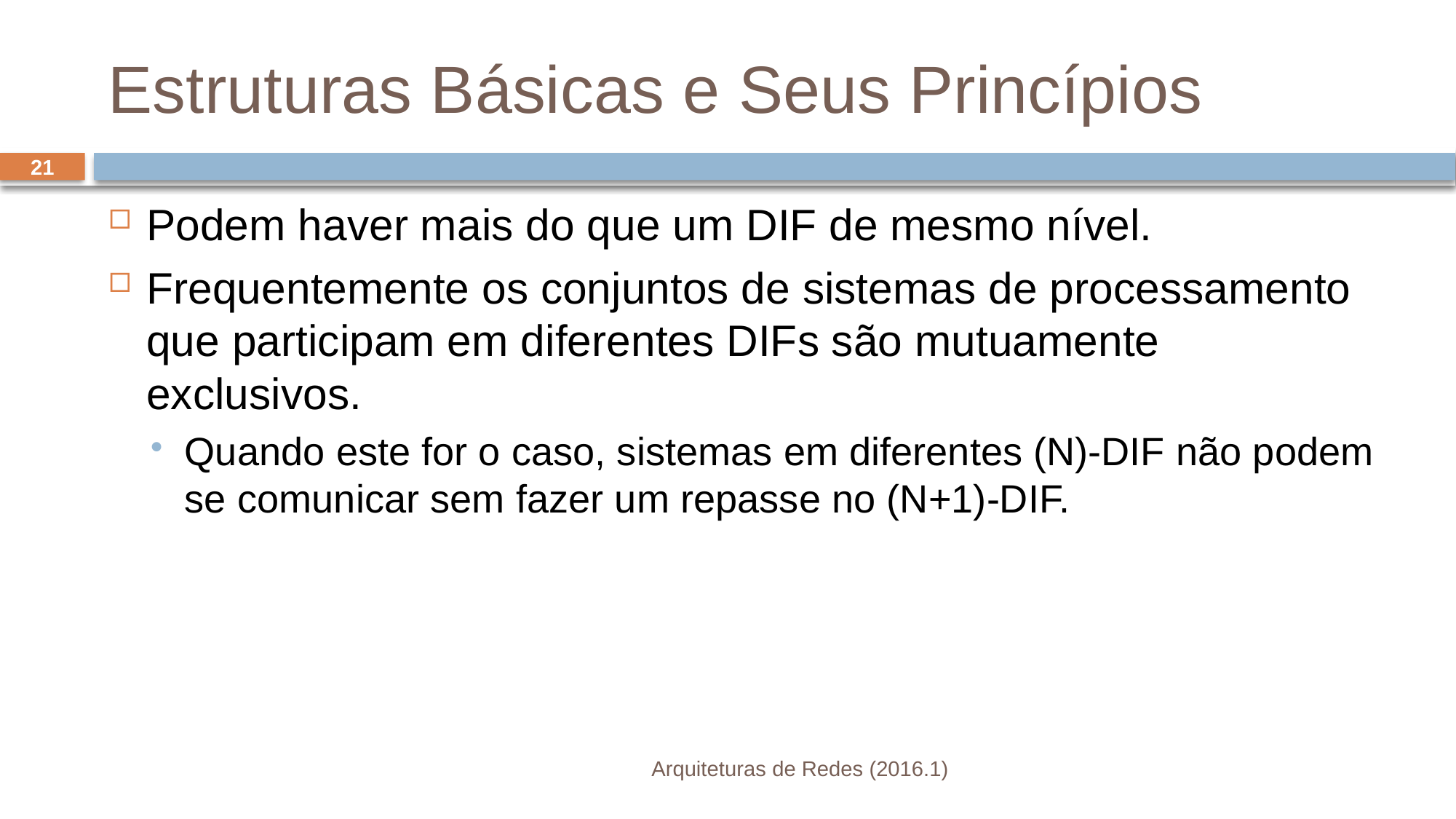

# Estruturas Básicas e Seus Princípios
21
Podem haver mais do que um DIF de mesmo nível.
Frequentemente os conjuntos de sistemas de processamento que participam em diferentes DIFs são mutuamente exclusivos.
Quando este for o caso, sistemas em diferentes (N)-DIF não podem se comunicar sem fazer um repasse no (N+1)-DIF.
Arquiteturas de Redes (2016.1)